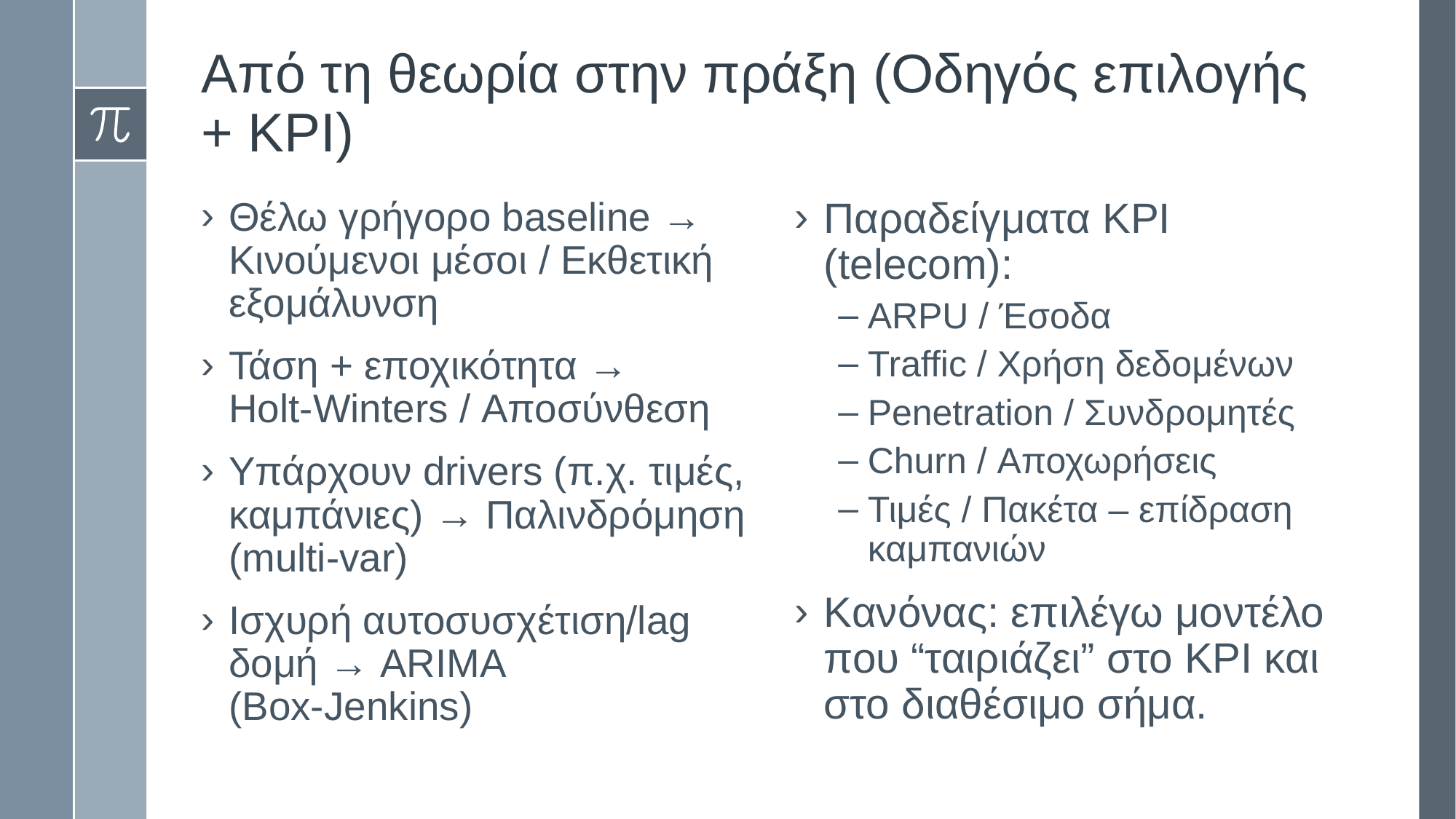

# Από τη θεωρία στην πράξη (Οδηγός επιλογής + KPI)
Θέλω γρήγορο baseline → Κινούμενοι μέσοι / Εκθετική εξομάλυνση
Τάση + εποχικότητα → Holt‑Winters / Αποσύνθεση
Υπάρχουν drivers (π.χ. τιμές, καμπάνιες) → Παλινδρόμηση (multi‑var)
Ισχυρή αυτοσυσχέτιση/lag δομή → ARIMA (Box‑Jenkins)
Παραδείγματα KPI (telecom):
ARPU / Έσοδα
Traffic / Χρήση δεδομένων
Penetration / Συνδρομητές
Churn / Αποχωρήσεις
Τιμές / Πακέτα – επίδραση καμπανιών
Κανόνας: επιλέγω μοντέλο που “ταιριάζει” στο KPI και στο διαθέσιμο σήμα.